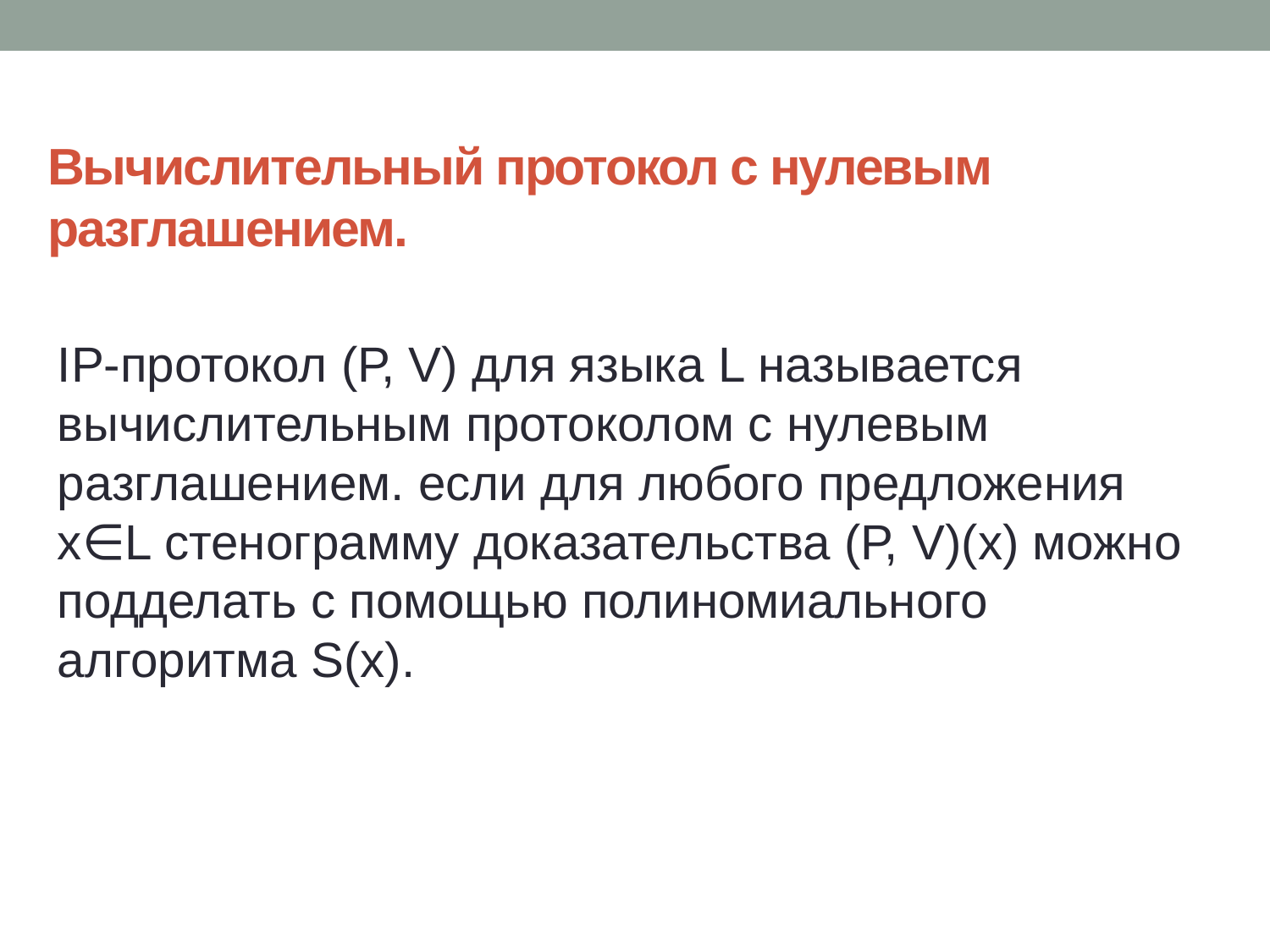

# Вычислительный протокол с нулевым разглашением.
IP-протокол (Р, V) для языка L называется вычислительным протоколом с нулевым разглашением. если для любого предложения x∈L стено­грамму доказательства (Р, V)(x) можно подделать с помощью полиномиального алгоритма S(х).